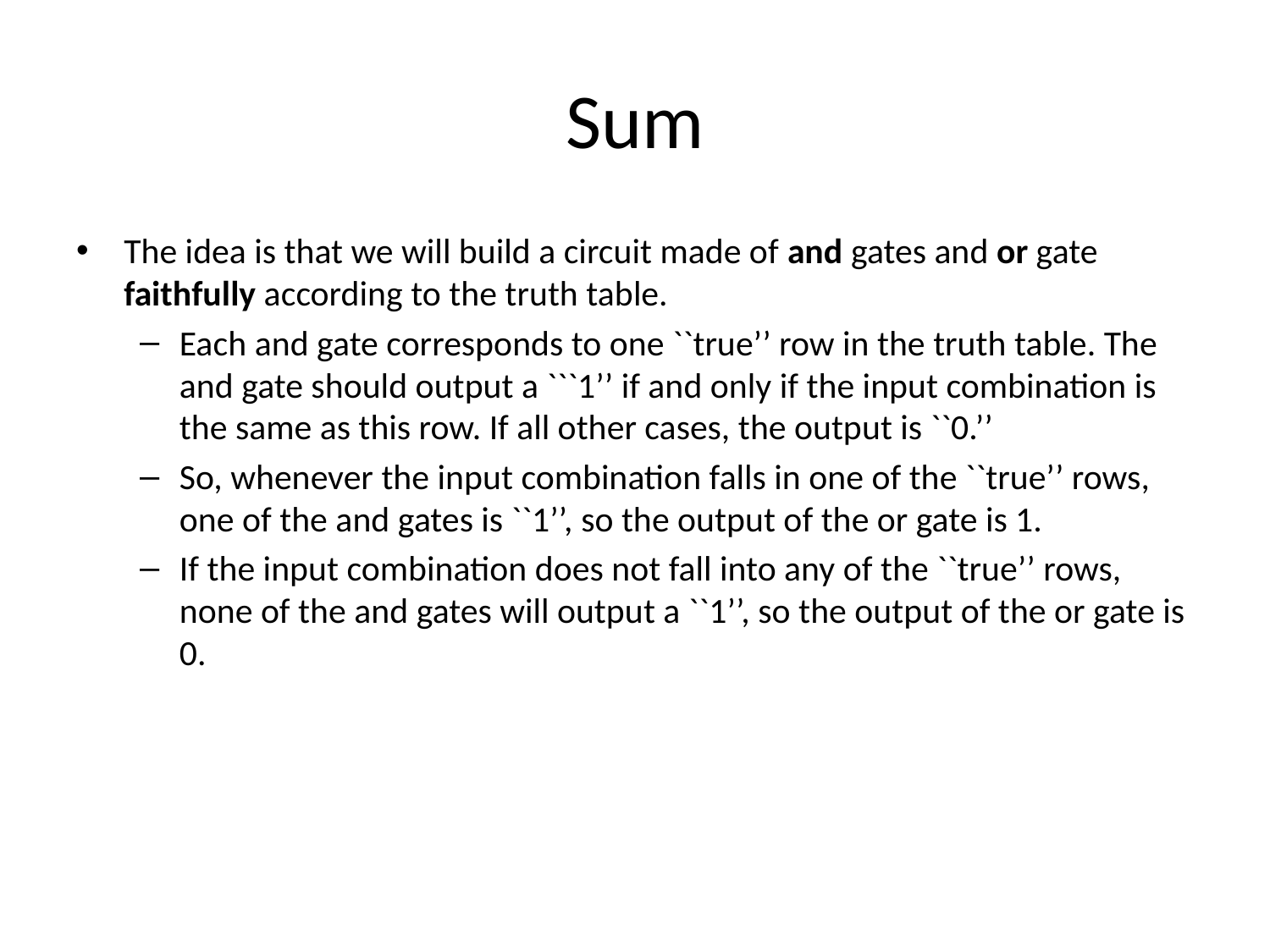

# Sum
The idea is that we will build a circuit made of and gates and or gate faithfully according to the truth table.
Each and gate corresponds to one ``true’’ row in the truth table. The and gate should output a ```1’’ if and only if the input combination is the same as this row. If all other cases, the output is ``0.’’
So, whenever the input combination falls in one of the ``true’’ rows, one of the and gates is ``1’’, so the output of the or gate is 1.
If the input combination does not fall into any of the ``true’’ rows, none of the and gates will output a ``1’’, so the output of the or gate is 0.